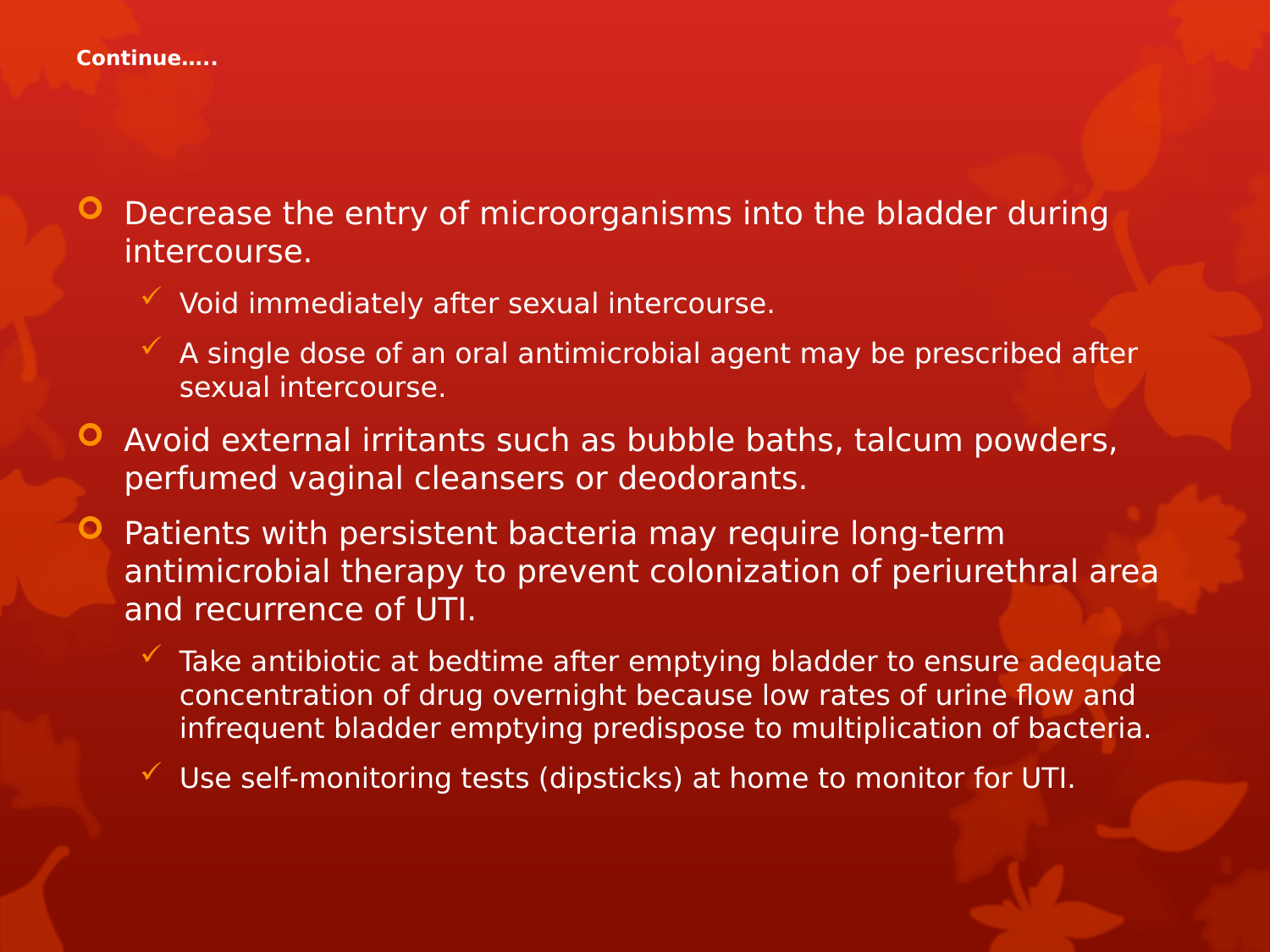

# Continue…..
Decrease the entry of microorganisms into the bladder during intercourse.
Void immediately after sexual intercourse.
A single dose of an oral antimicrobial agent may be prescribed after sexual intercourse.
Avoid external irritants such as bubble baths, talcum powders, perfumed vaginal cleansers or deodorants.
Patients with persistent bacteria may require long-term antimicrobial therapy to prevent colonization of periurethral area and recurrence of UTI.
Take antibiotic at bedtime after emptying bladder to ensure adequate concentration of drug overnight because low rates of urine flow and infrequent bladder emptying predispose to multiplication of bacteria.
Use self-monitoring tests (dipsticks) at home to monitor for UTI.